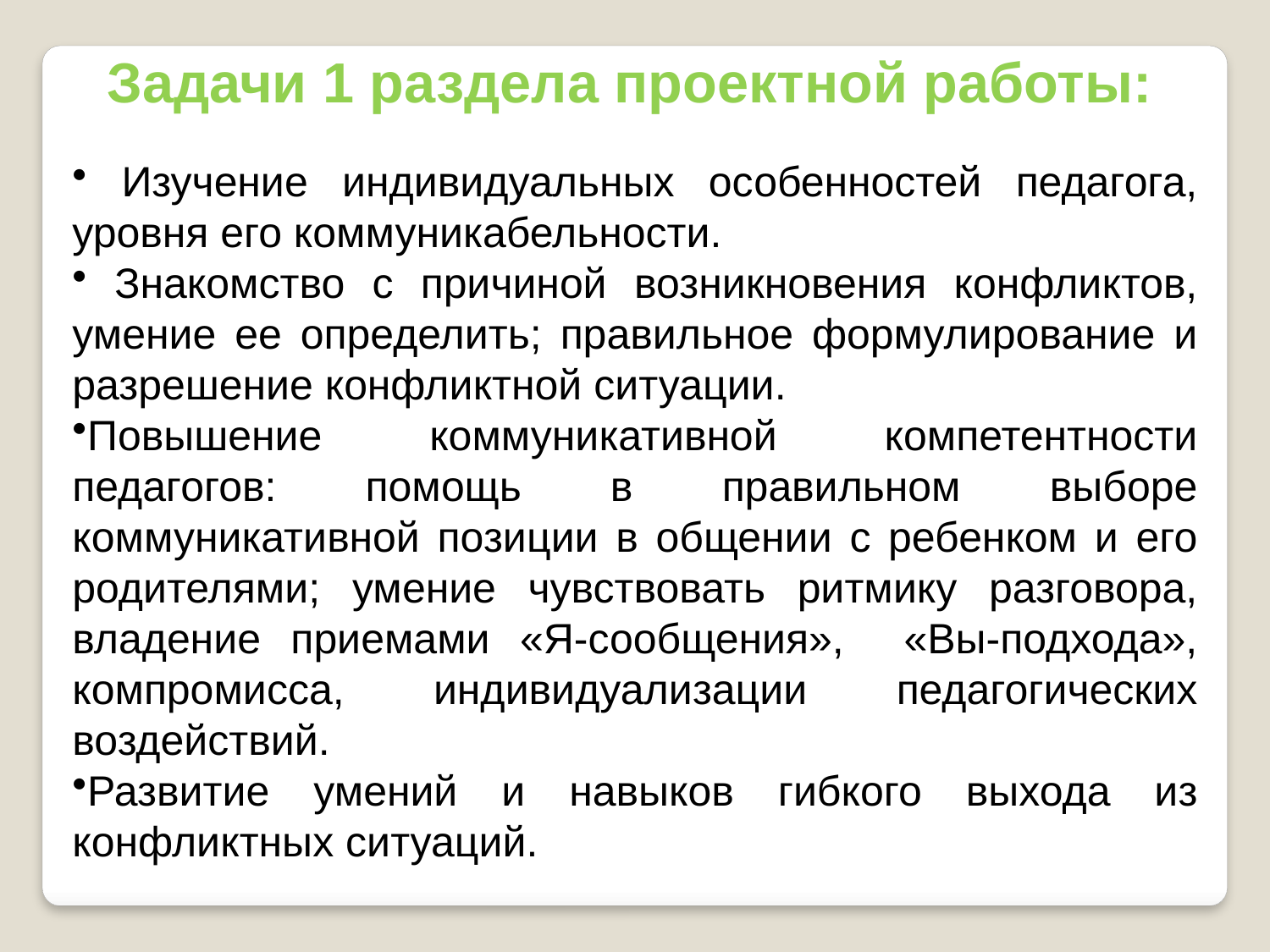

Задачи 1 раздела проектной работы:
 Изучение индивидуальных особенностей педагога, уровня его коммуникабельности.
 Знакомство с причиной возникновения конфликтов, умение ее определить; правильное формулирование и разрешение конфликтной ситуации.
Повышение коммуникативной компетентности педагогов: помощь в правильном выборе коммуникативной позиции в общении с ребенком и его родителями; умение чувствовать ритмику разговора, владение приемами «Я-сообщения»,  «Вы-подхода», компромисса, индивидуализации педагогических воздействий.
Развитие умений и навыков гибкого выхода из конфликтных ситуаций.